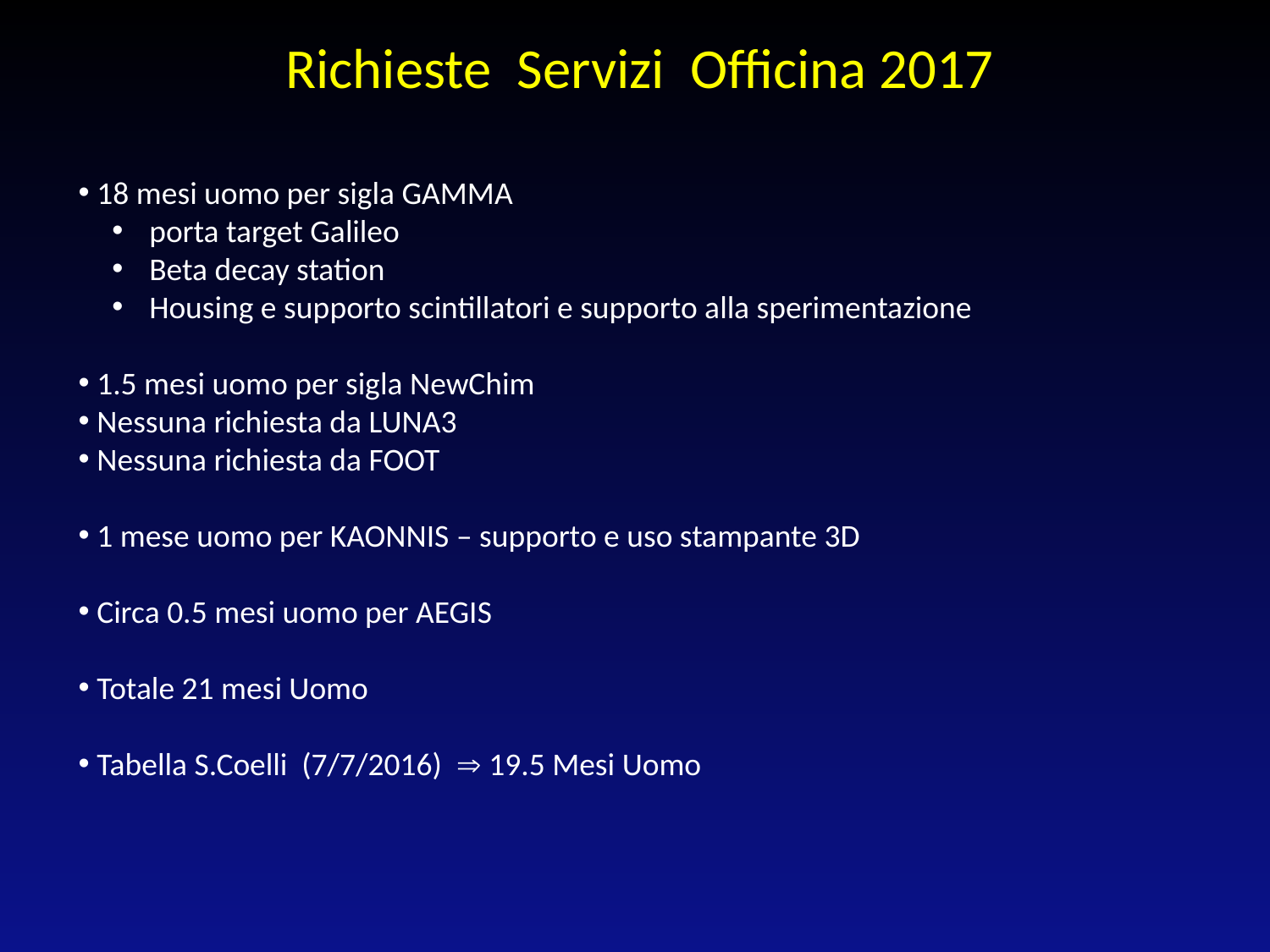

Richieste  Servizi  Officina 2017
 18 mesi uomo per sigla GAMMA
 porta target Galileo
 Beta decay station
 Housing e supporto scintillatori e supporto alla sperimentazione

 1.5 mesi uomo per sigla NewChim
 Nessuna richiesta da LUNA3
 Nessuna richiesta da FOOT

 1 mese uomo per KAONNIS – supporto e uso stampante 3D

 Circa 0.5 mesi uomo per AEGIS

 Totale 21 mesi Uomo

 Tabella S.Coelli  (7/7/2016)  ⇒ 19.5 Mesi Uomo